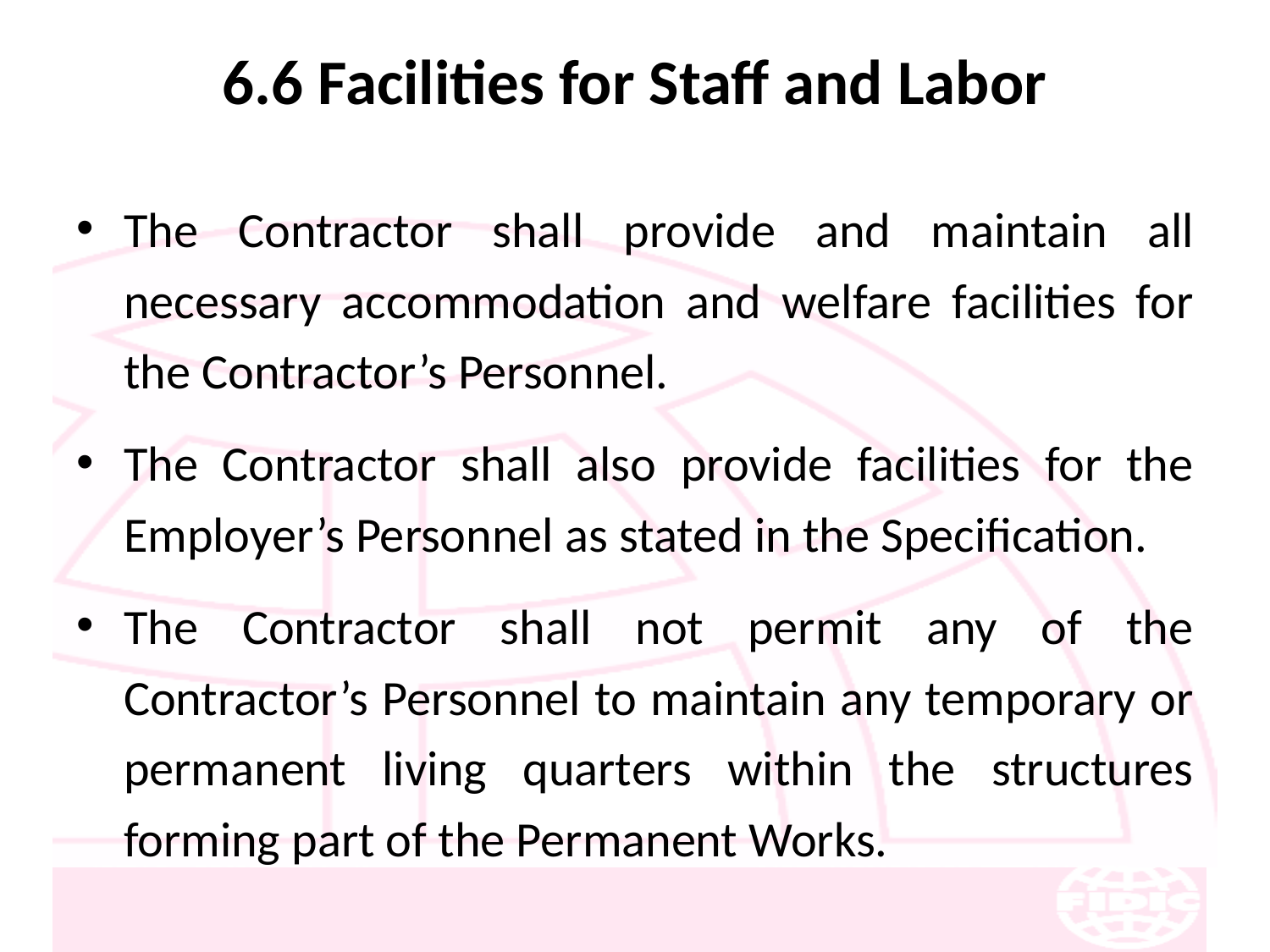

# 6.6 Facilities for Staff and Labor
The Contractor shall provide and maintain all necessary accommodation and welfare facilities for the Contractor’s Personnel.
The Contractor shall also provide facilities for the Employer’s Personnel as stated in the Specification.
The Contractor shall not permit any of the Contractor’s Personnel to maintain any temporary or permanent living quarters within the structures forming part of the Permanent Works.